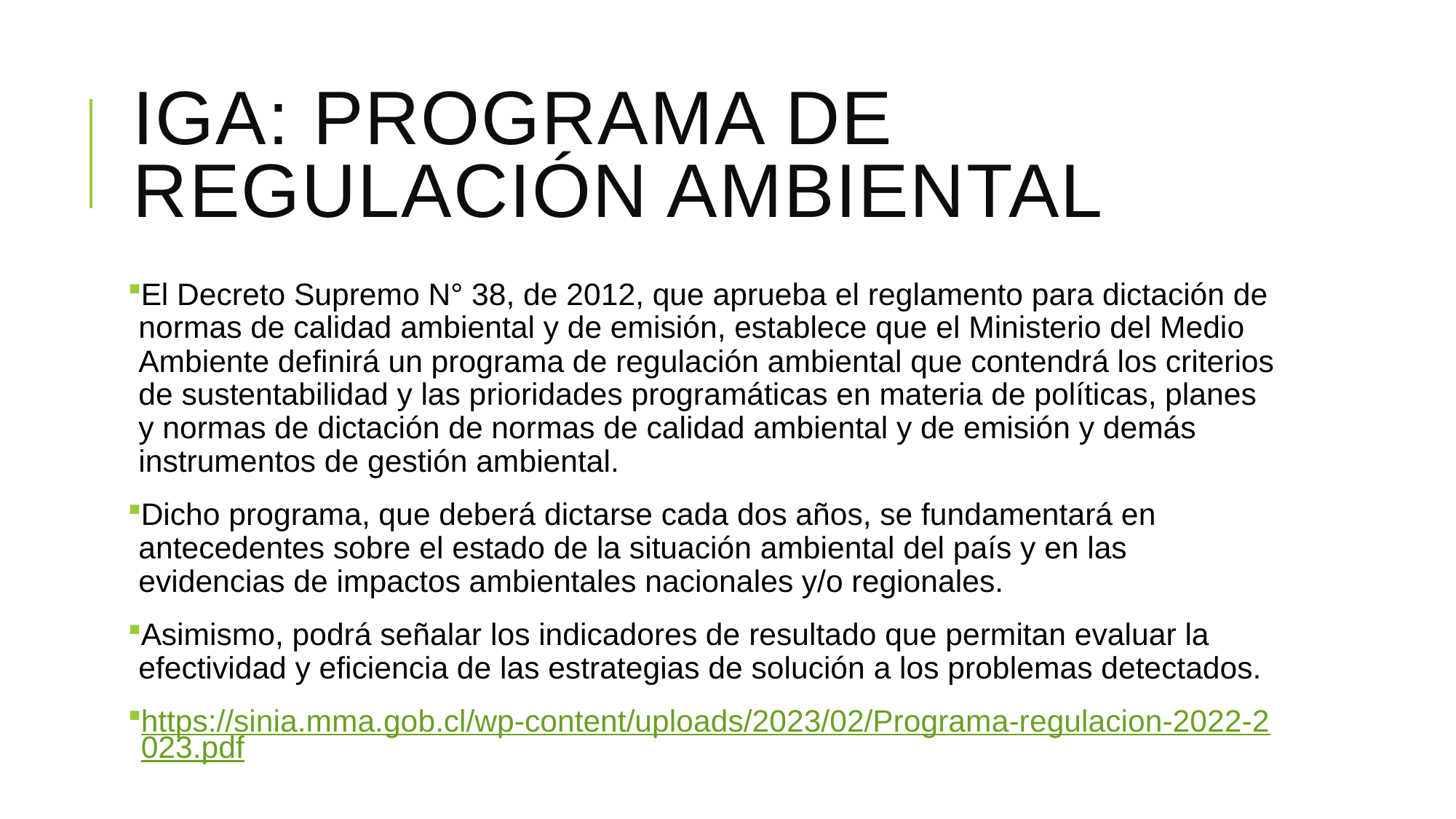

# IGA: programa de regulación ambiental
El Decreto Supremo N° 38, de 2012, que aprueba el reglamento para dictación de normas de calidad ambiental y de emisión, establece que el Ministerio del Medio Ambiente definirá un programa de regulación ambiental que contendrá los criterios de sustentabilidad y las prioridades programáticas en materia de políticas, planes y normas de dictación de normas de calidad ambiental y de emisión y demás instrumentos de gestión ambiental.
Dicho programa, que deberá dictarse cada dos años, se fundamentará en antecedentes sobre el estado de la situación ambiental del país y en las evidencias de impactos ambientales nacionales y/o regionales.
Asimismo, podrá señalar los indicadores de resultado que permitan evaluar la efectividad y eficiencia de las estrategias de solución a los problemas detectados.
https://sinia.mma.gob.cl/wp-content/uploads/2023/02/Programa-regulacion-2022-2023.pdf